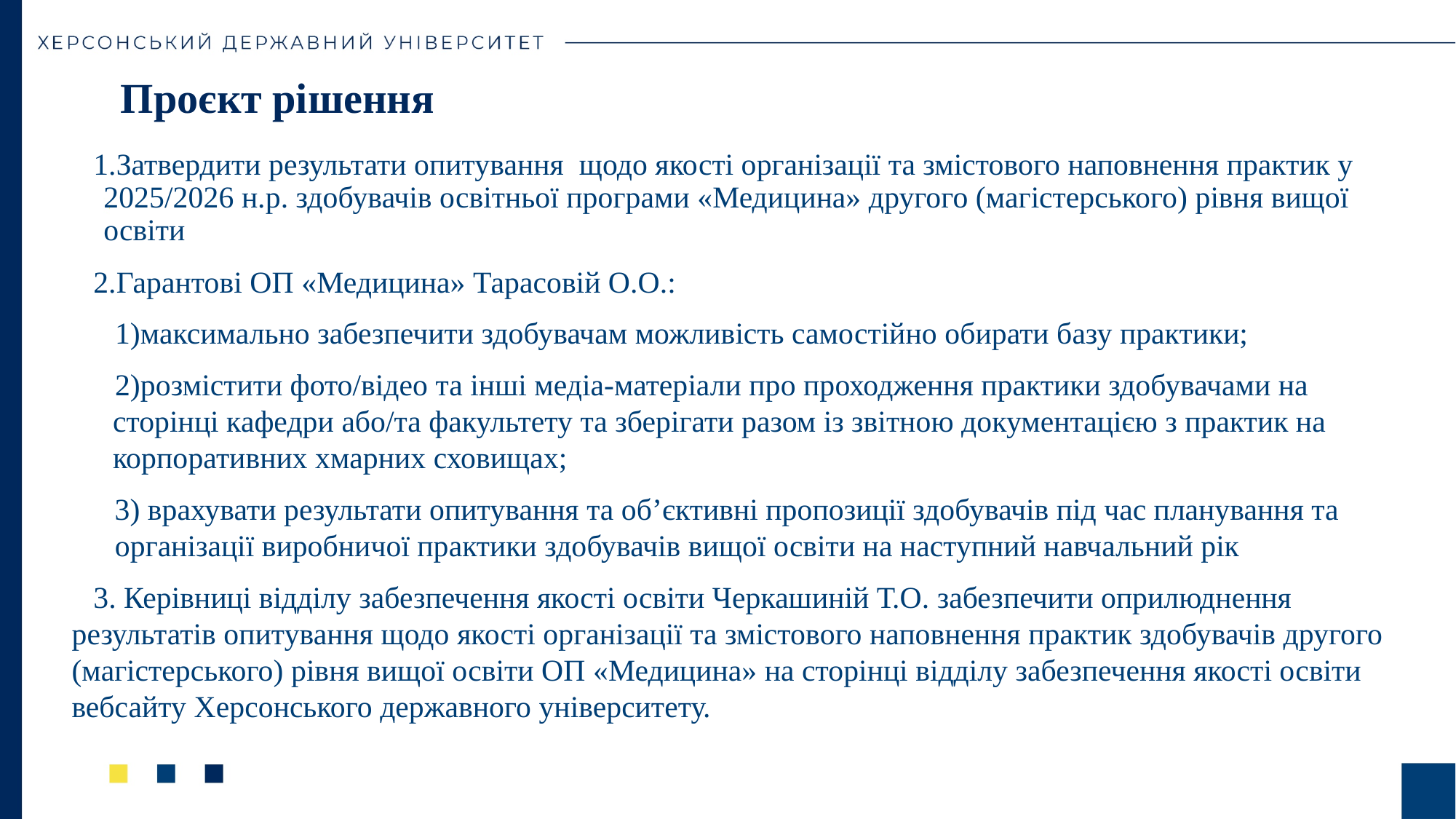

# Проєкт рішення
Затвердити результати опитування  щодо якості організації та змістового наповнення практик у 2025/2026 н.р. здобувачів освітньої програми «Медицина» другого (магістерського) рівня вищої освіти
Гарантові ОП «Медицина» Тарасовій О.О.:
максимально забезпечити здобувачам можливість самостійно обирати базу практики;
розмістити фото/відео та інші медіа-матеріали про проходження практики здобувачами на сторінці кафедри або/та факультету та зберігати разом із звітною документацією з практик на корпоративних хмарних сховищах;
3) врахувати результати опитування та об’єктивні пропозиції здобувачів під час планування та організації виробничої практики здобувачів вищої освіти на наступний навчальний рік
3. Керівниці відділу забезпечення якості освіти Черкашиній Т.О. забезпечити оприлюднення результатів опитування щодо якості організації та змістового наповнення практик здобувачів другого (магістерського) рівня вищої освіти ОП «Медицина» на сторінці відділу забезпечення якості освіти вебсайту Херсонського державного університету.